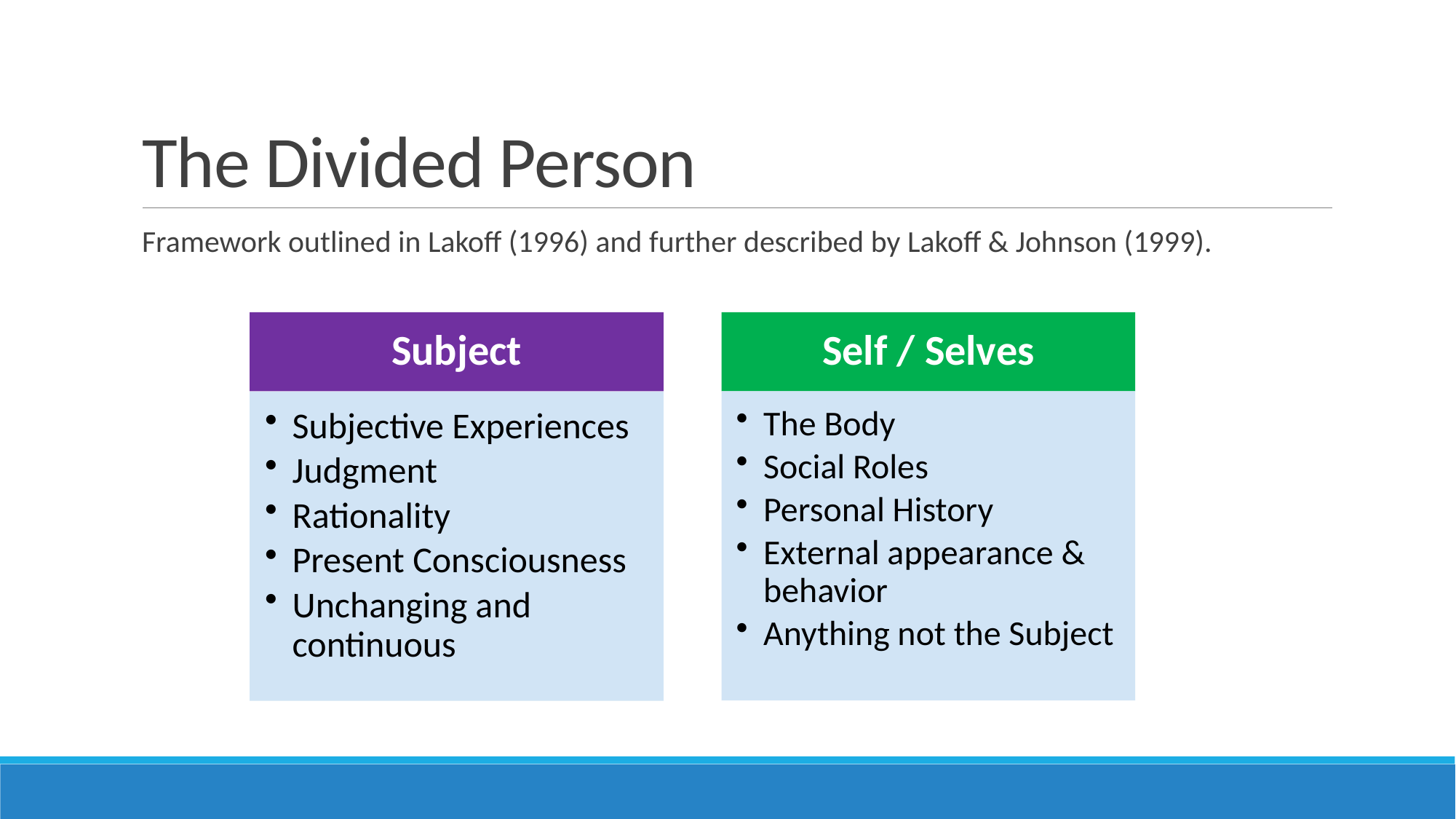

# The Divided Person
Framework outlined in Lakoff (1996) and further described by Lakoff & Johnson (1999).
Subject
Subjective Experiences
Judgment
Rationality
Present Consciousness
Unchanging and continuous
Self / Selves
The Body
Social Roles
Personal History
External appearance & behavior
Anything not the Subject